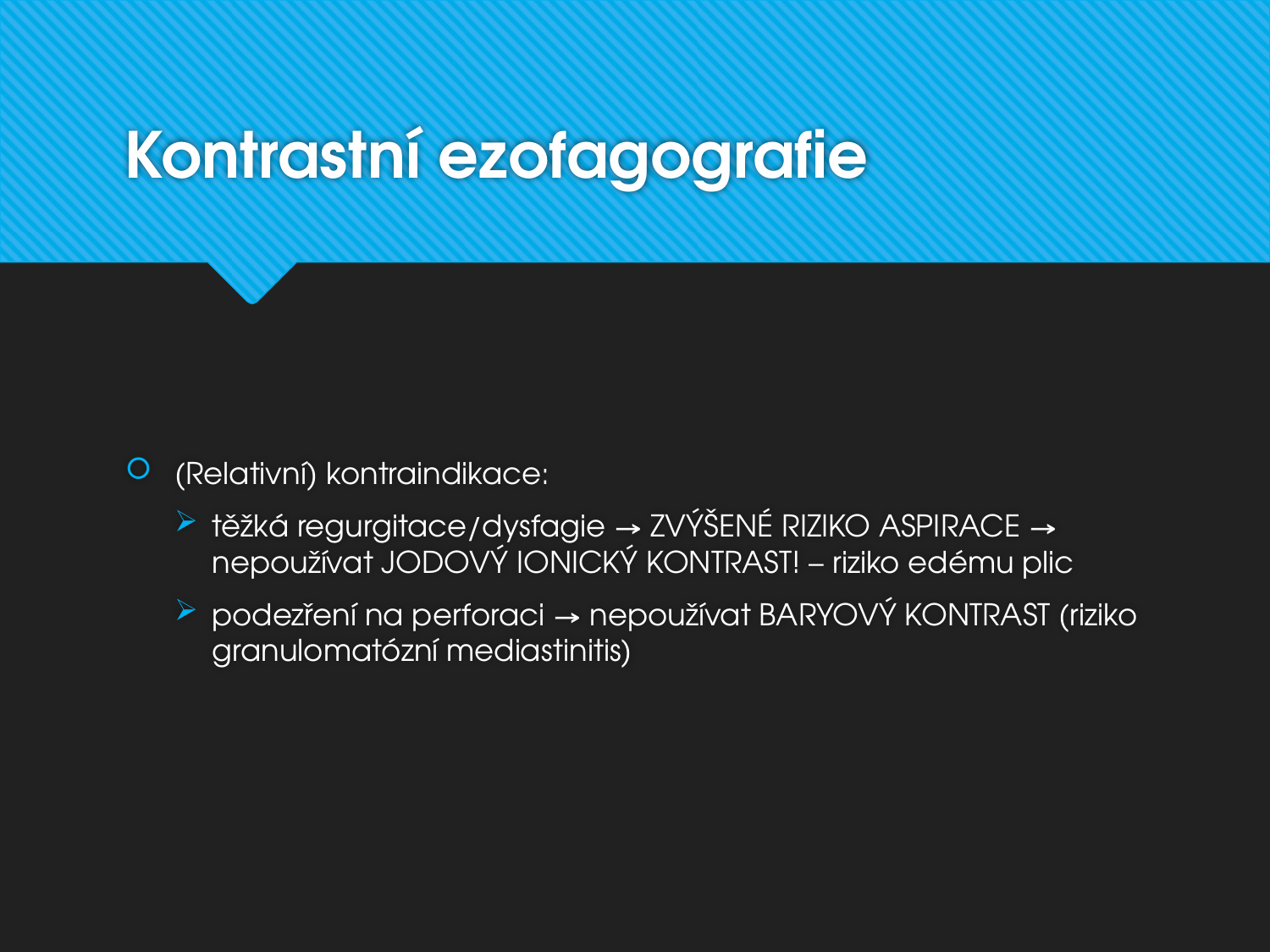

# Kontrastní ezofagografie
(Relativní) kontraindikace:
těžká regurgitace/dysfagie → ZVÝŠENÉ RIZIKO ASPIRACE → nepoužívat JODOVÝ IONICKÝ KONTRAST! – riziko edému plic
podezření na perforaci → nepoužívat BARYOVÝ KONTRAST (riziko granulomatózní mediastinitis)